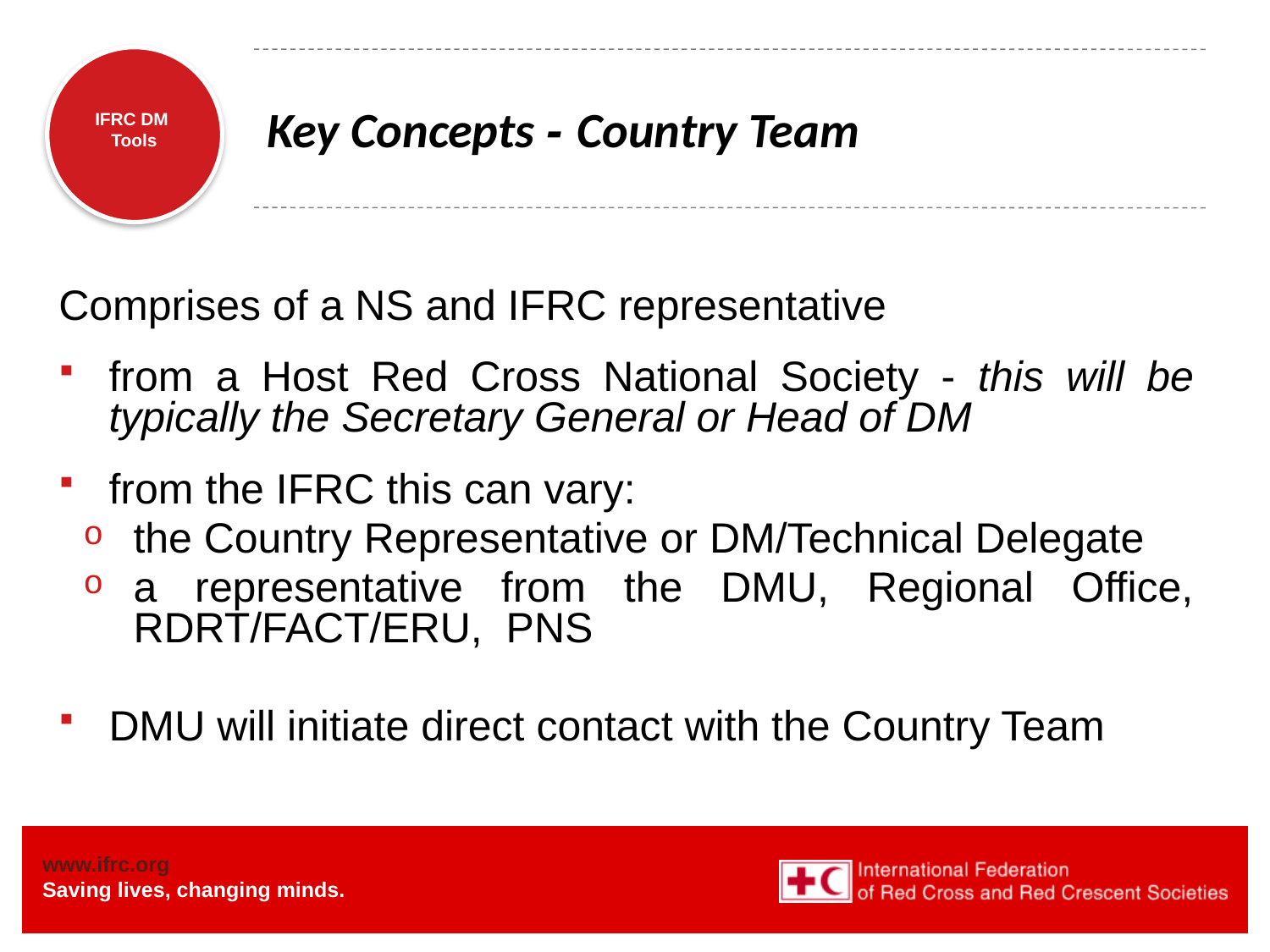

# Key Concepts - Country Team

Comprises of a NS and IFRC representative

from a Host Red Cross National Society - this will be typically the Secretary General or Head of DM

from the IFRC this can vary:
the Country Representative or DM/Technical Delegate
a representative from the DMU, Regional Office, RDRT/FACT/ERU,  PNS

DMU will initiate direct contact with the Country Team